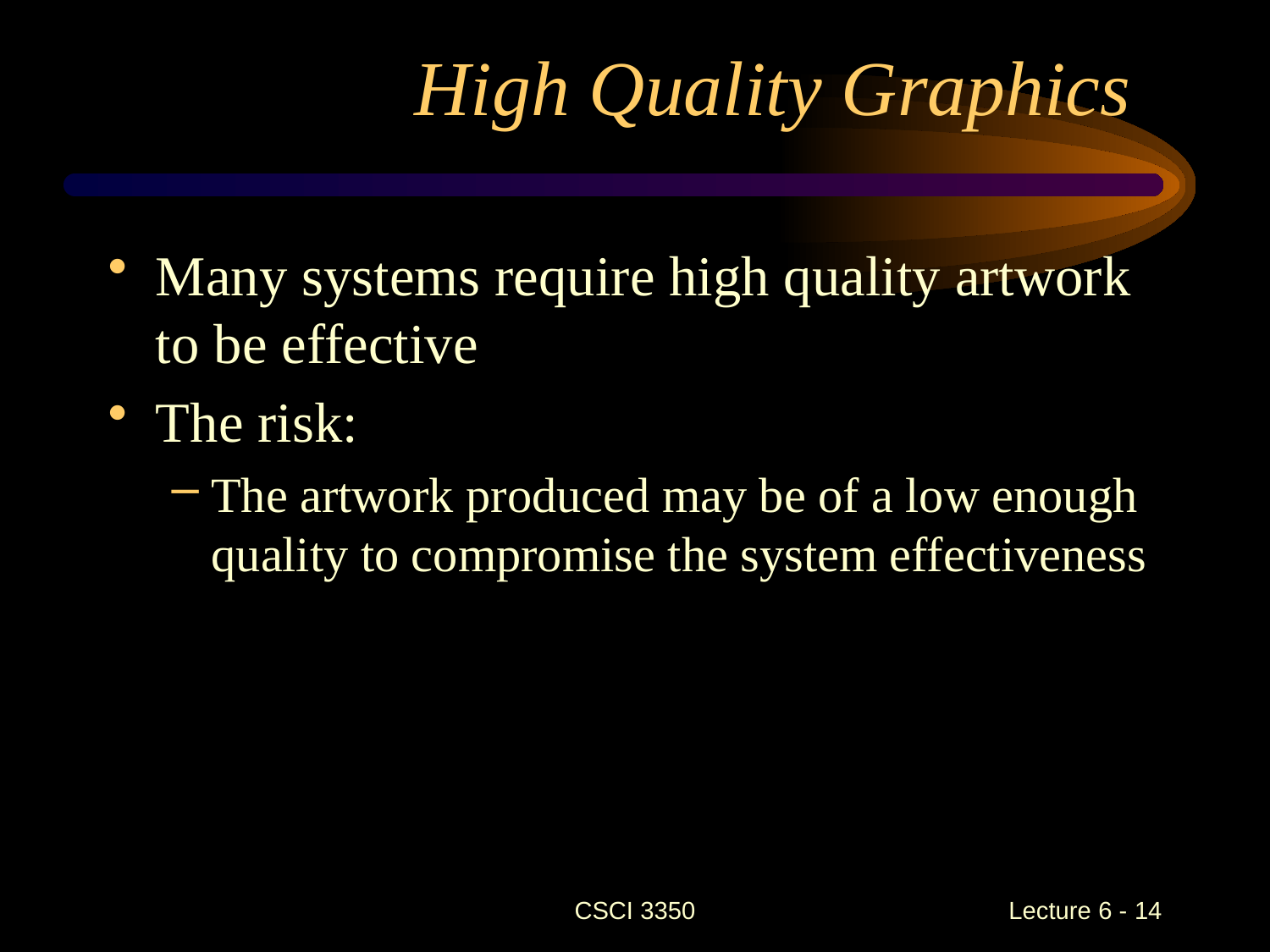

# High Quality Graphics
Many systems require high quality artwork to be effective
The risk:
The artwork produced may be of a low enough quality to compromise the system effectiveness

CSCI 3350
Lecture 6 - 14